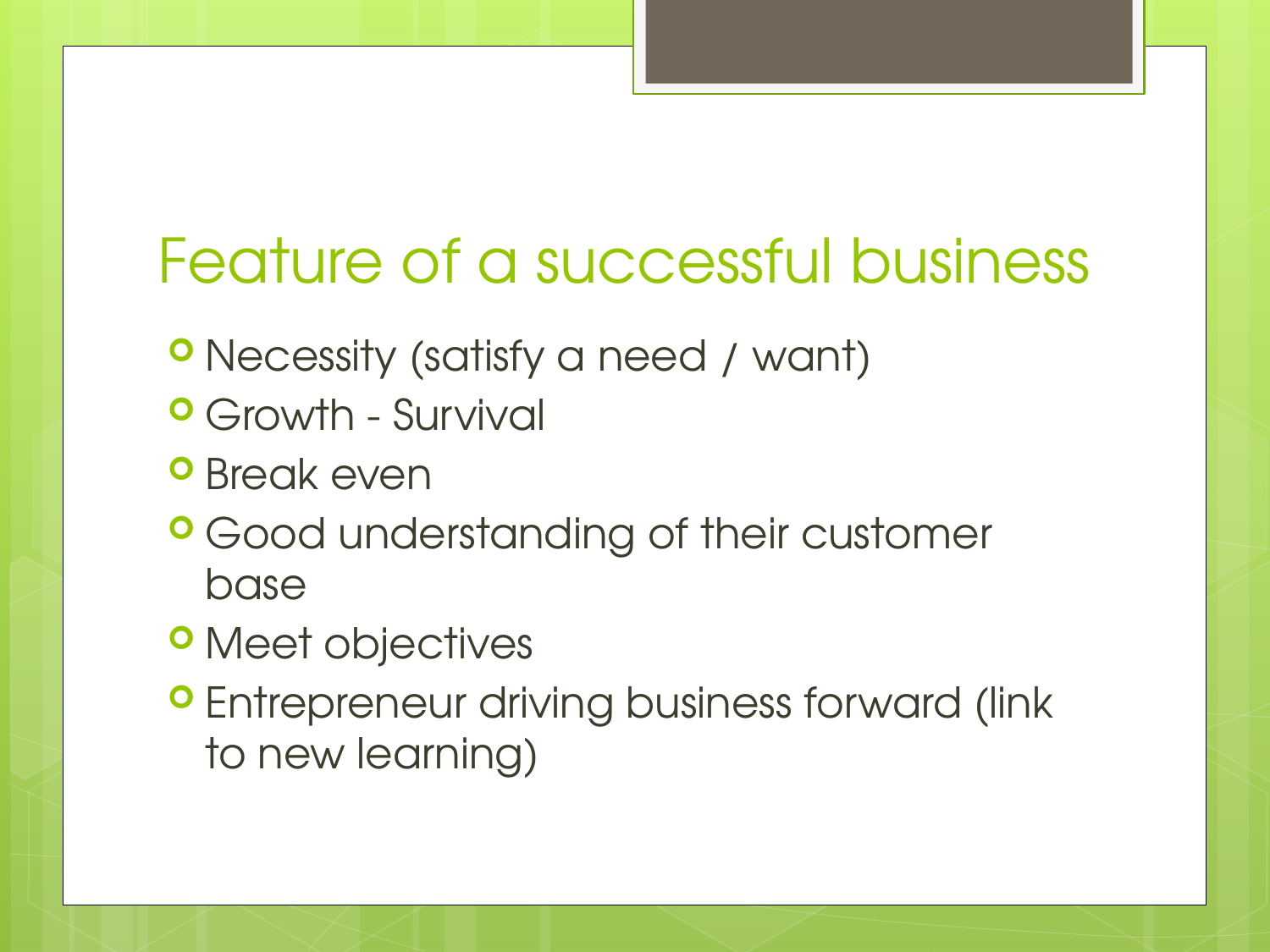

# Feature of a successful business
Necessity (satisfy a need / want)
Growth - Survival
Break even
Good understanding of their customer base
Meet objectives
Entrepreneur driving business forward (link to new learning)